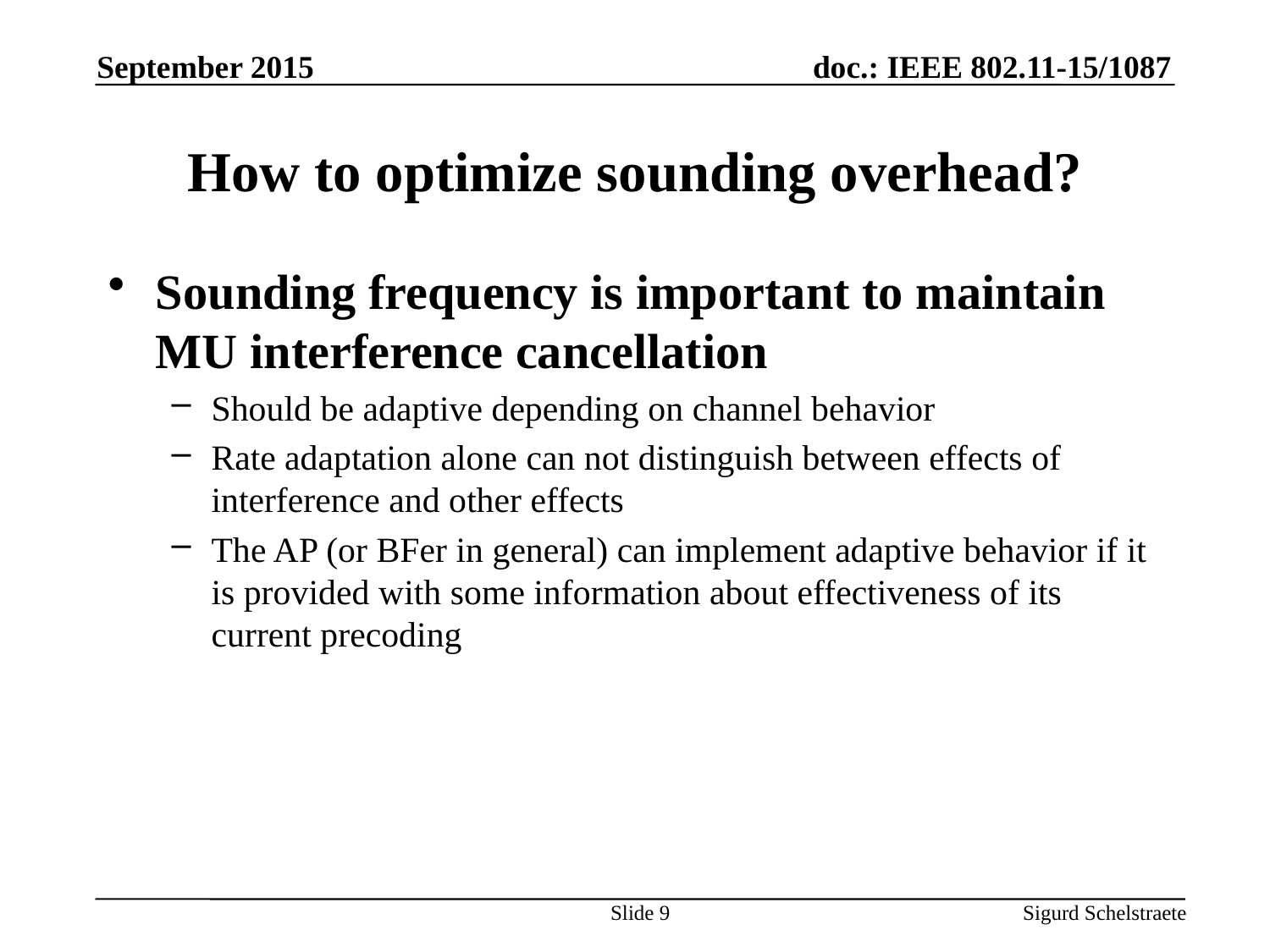

September 2015
# How to optimize sounding overhead?
Sounding frequency is important to maintain MU interference cancellation
Should be adaptive depending on channel behavior
Rate adaptation alone can not distinguish between effects of interference and other effects
The AP (or BFer in general) can implement adaptive behavior if it is provided with some information about effectiveness of its current precoding
Slide 9
Sigurd Schelstraete